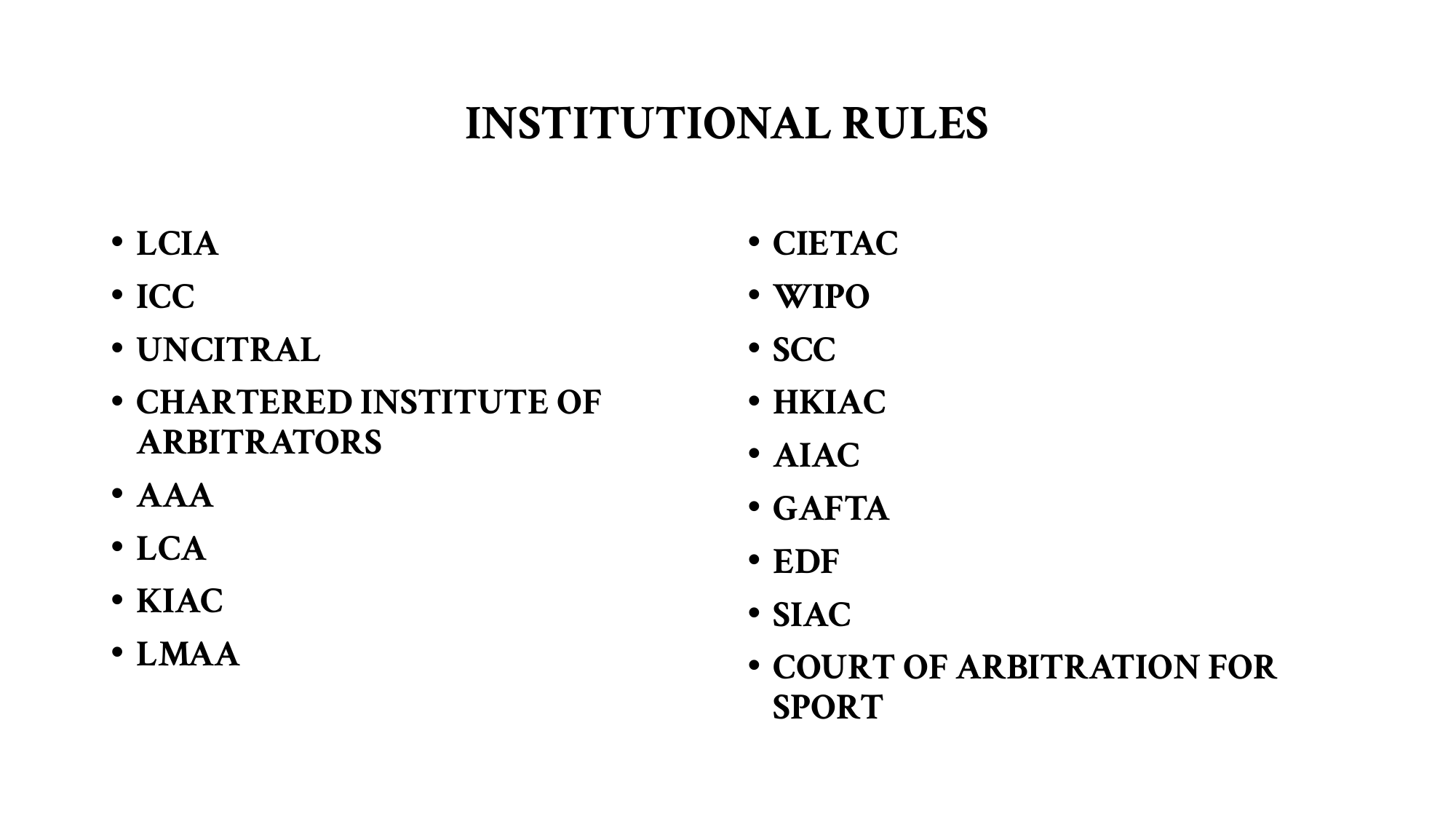

# INSTITUTIONAL RULES
LCIA
ICC
UNCITRAL
CHARTERED INSTITUTE OF ARBITRATORS
AAA
LCA
KIAC
LMAA

CIETAC
WIPO
SCC
HKIAC
AIAC
GAFTA
EDF
SIAC
COURT OF ARBITRATION FOR SPORT